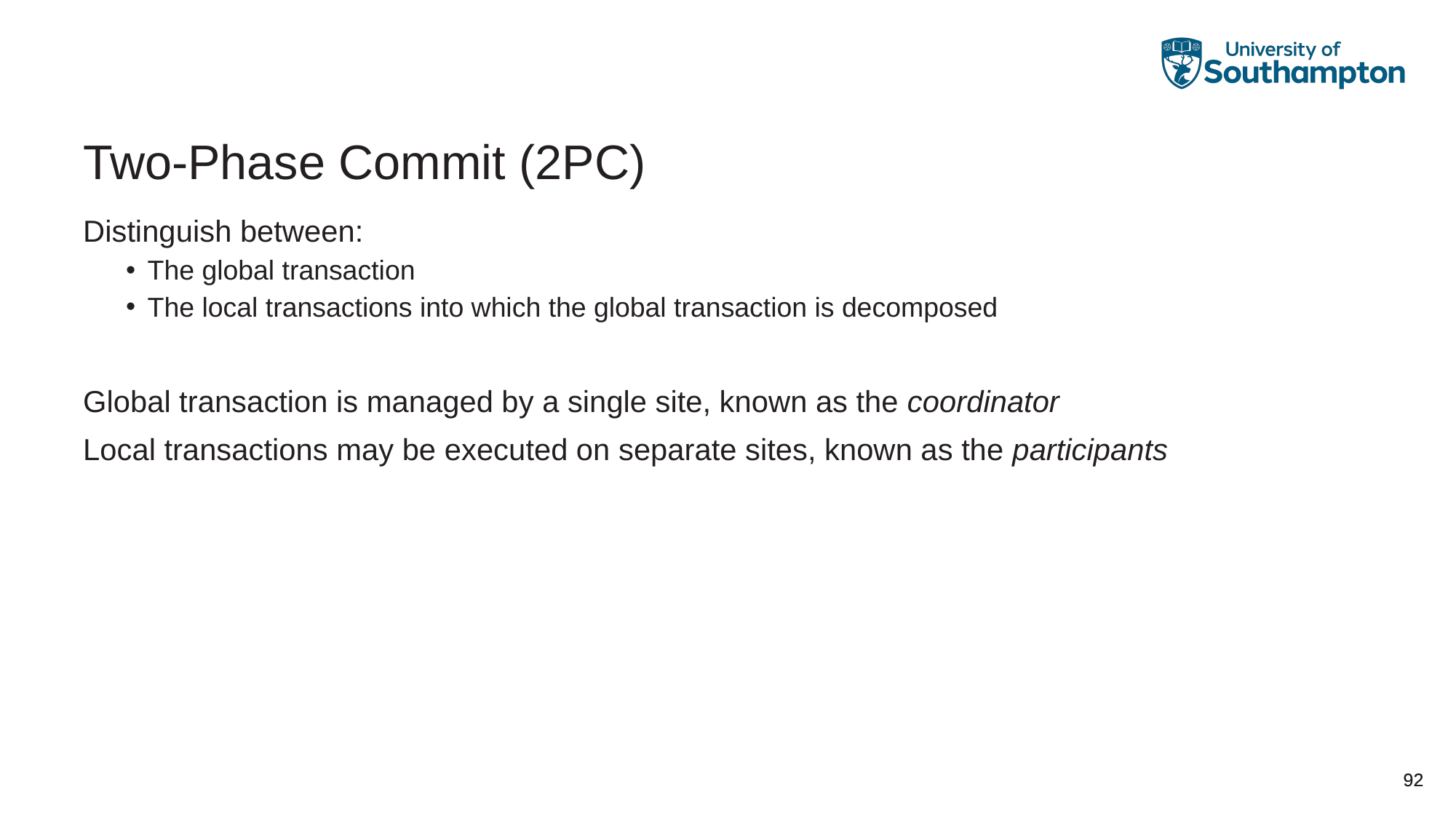

# Two-Phase Commit (2PC)
Distinguish between:
The global transaction
The local transactions into which the global transaction is decomposed

Global transaction is managed by a single site, known as the coordinator
Local transactions may be executed on separate sites, known as the participants

92